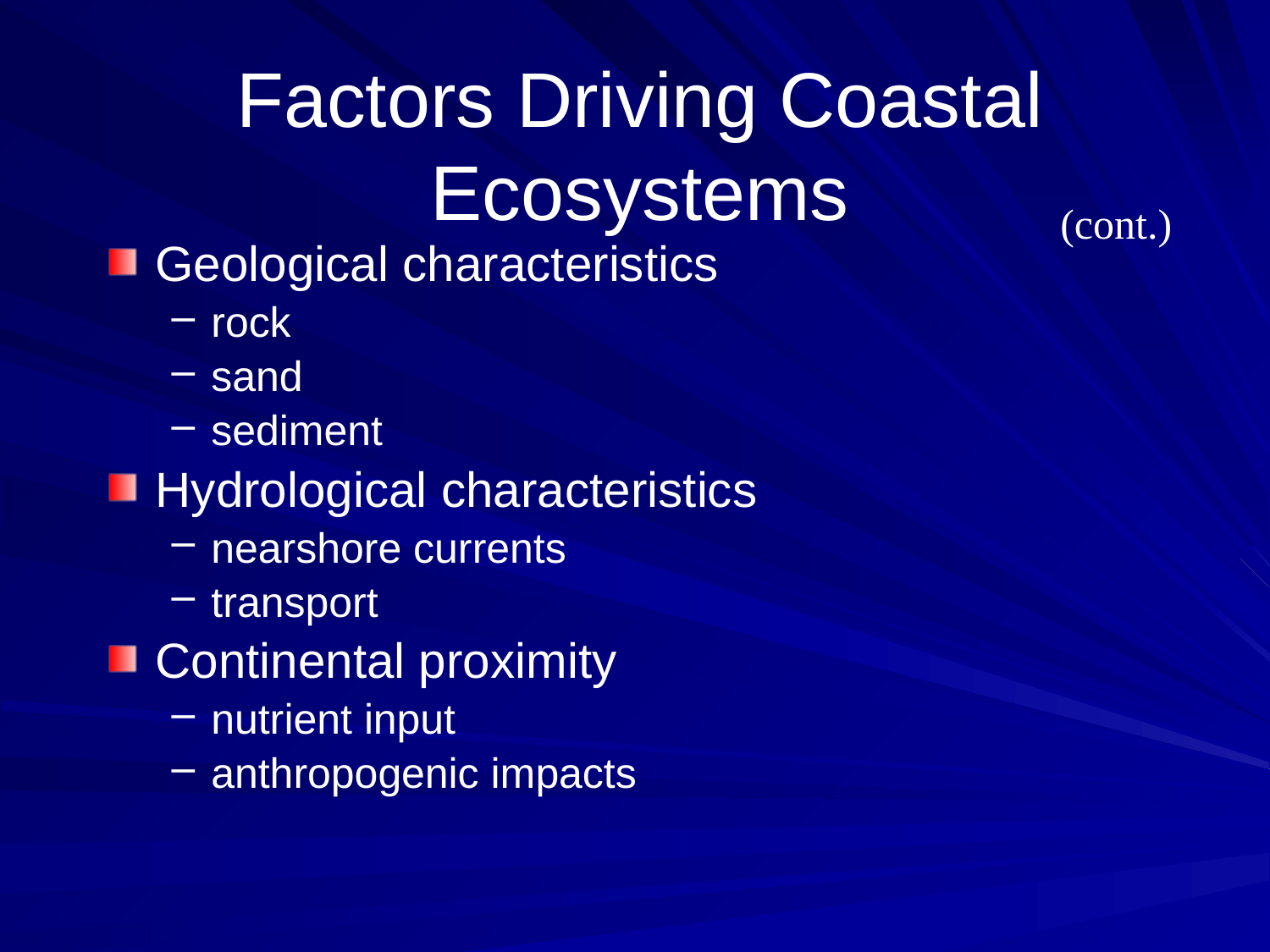

# Factors Driving Coastal Ecosystems
(cont.)
Geological characteristics
rock
sand
sediment
Hydrological characteristics
nearshore currents
transport
Continental proximity
nutrient input
anthropogenic impacts